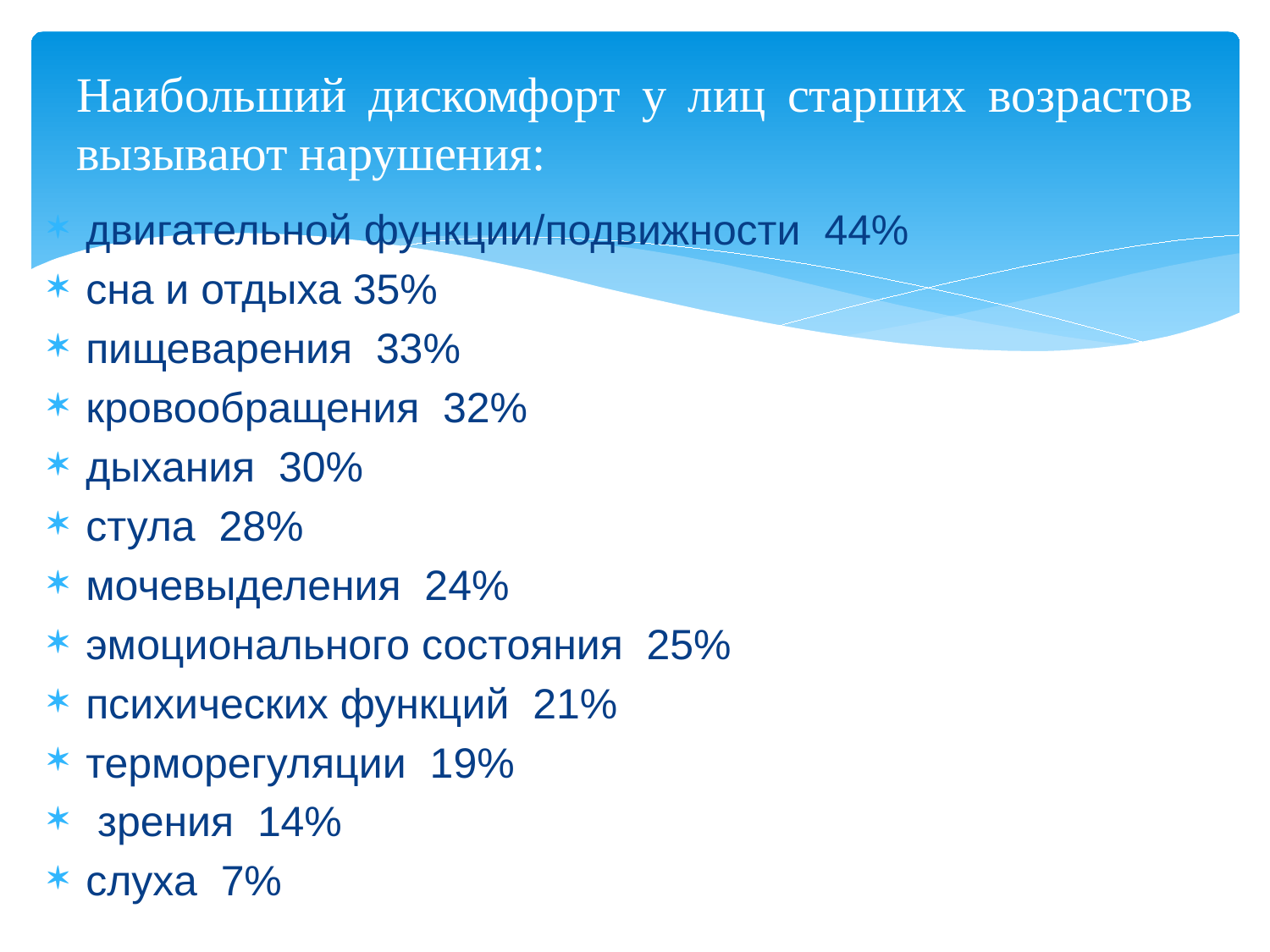

# Наибольший дискомфорт у лиц старших возрастов вызывают нарушения:
двигательной функции/подвижности  44%
сна и отдыха 35%
пищеварения  33%
кровообращения  32%
дыхания  30%
стула  28%
мочевыделения  24%
эмоционального состояния  25%
психических функций  21%
термо­регуляции  19%
 зрения  14%
слуха  7%